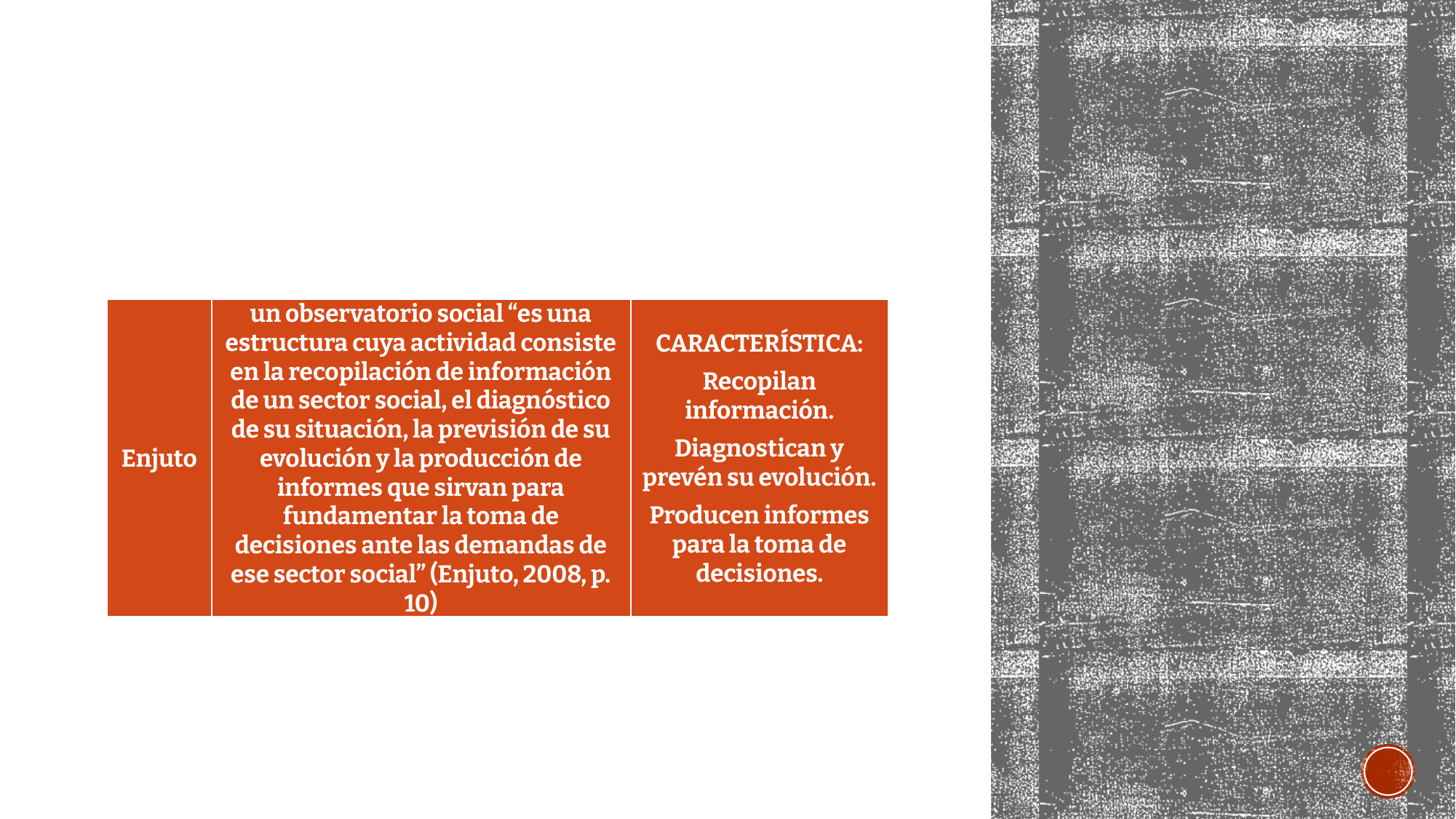

#

| Enjuto | un observatorio social “es una estructura cuya actividad consiste en la recopilación de información de un sector social, el diagnóstico de su situación, la previsión de su evolución y la producción de informes que sirvan para fundamentar la toma de decisiones ante las demandas de ese sector social” (Enjuto, 2008, p. 10) | CARACTERÍSTICA: Recopilan información. Diagnostican y prevén su evolución. Producen informes para la toma de decisiones. |
| --- | --- | --- |